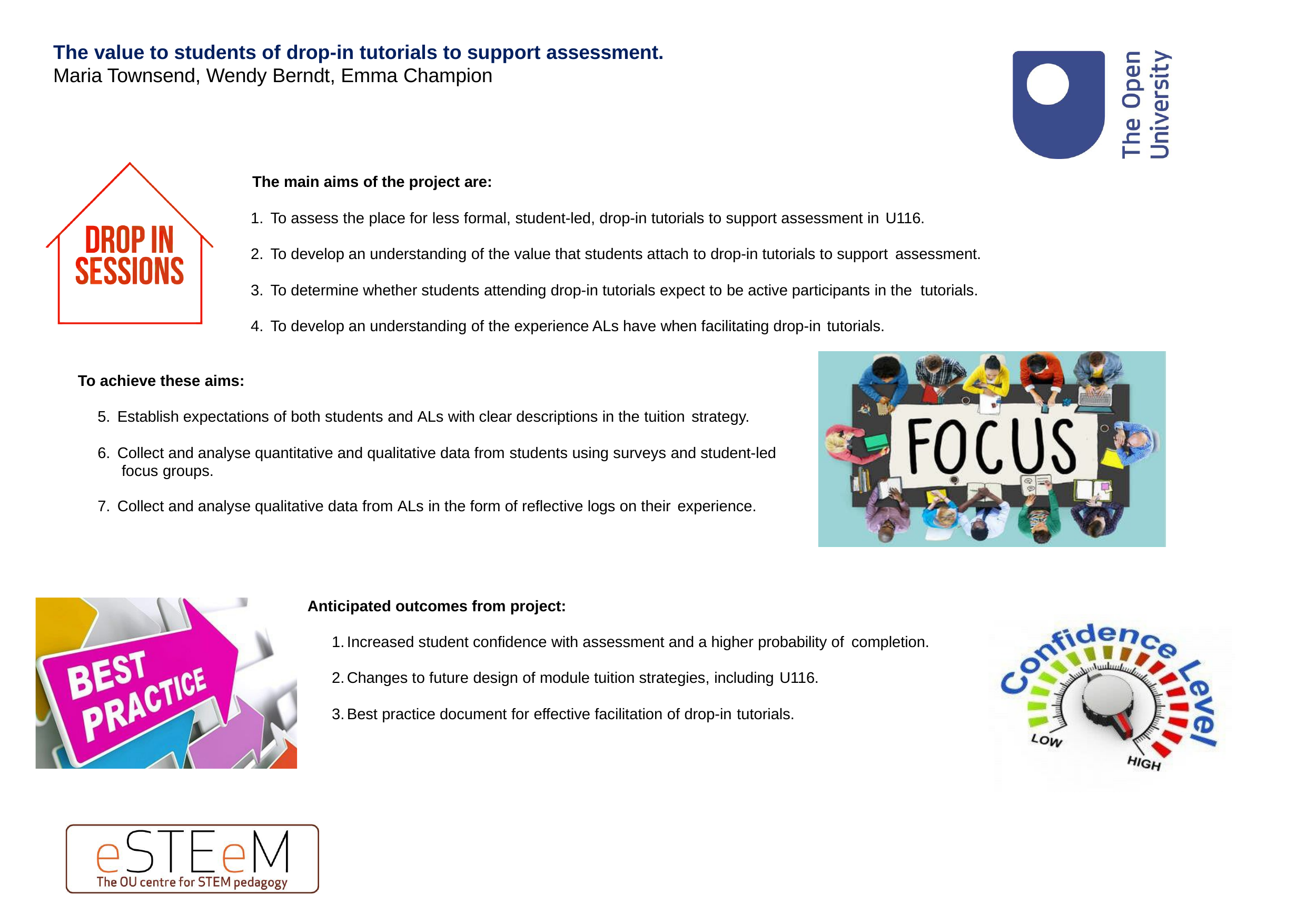

The value to students of drop-in tutorials to support assessment.
Maria Townsend, Wendy Berndt, Emma Champion

The main aims of the project are:

To assess the place for less formal, student-led, drop-in tutorials to support assessment in U116.

To develop an understanding of the value that students attach to drop-in tutorials to support assessment.

To determine whether students attending drop-in tutorials expect to be active participants in the tutorials.

To develop an understanding of the experience ALs have when facilitating drop-in tutorials.

To achieve these aims:

Establish expectations of both students and ALs with clear descriptions in the tuition strategy.

Collect and analyse quantitative and qualitative data from students using surveys and student-led  focus groups.

Collect and analyse qualitative data from ALs in the form of reflective logs on their experience.

Anticipated outcomes from project:

Increased student confidence with assessment and a higher probability of completion.

Changes to future design of module tuition strategies, including U116.

Best practice document for effective facilitation of drop-in tutorials.